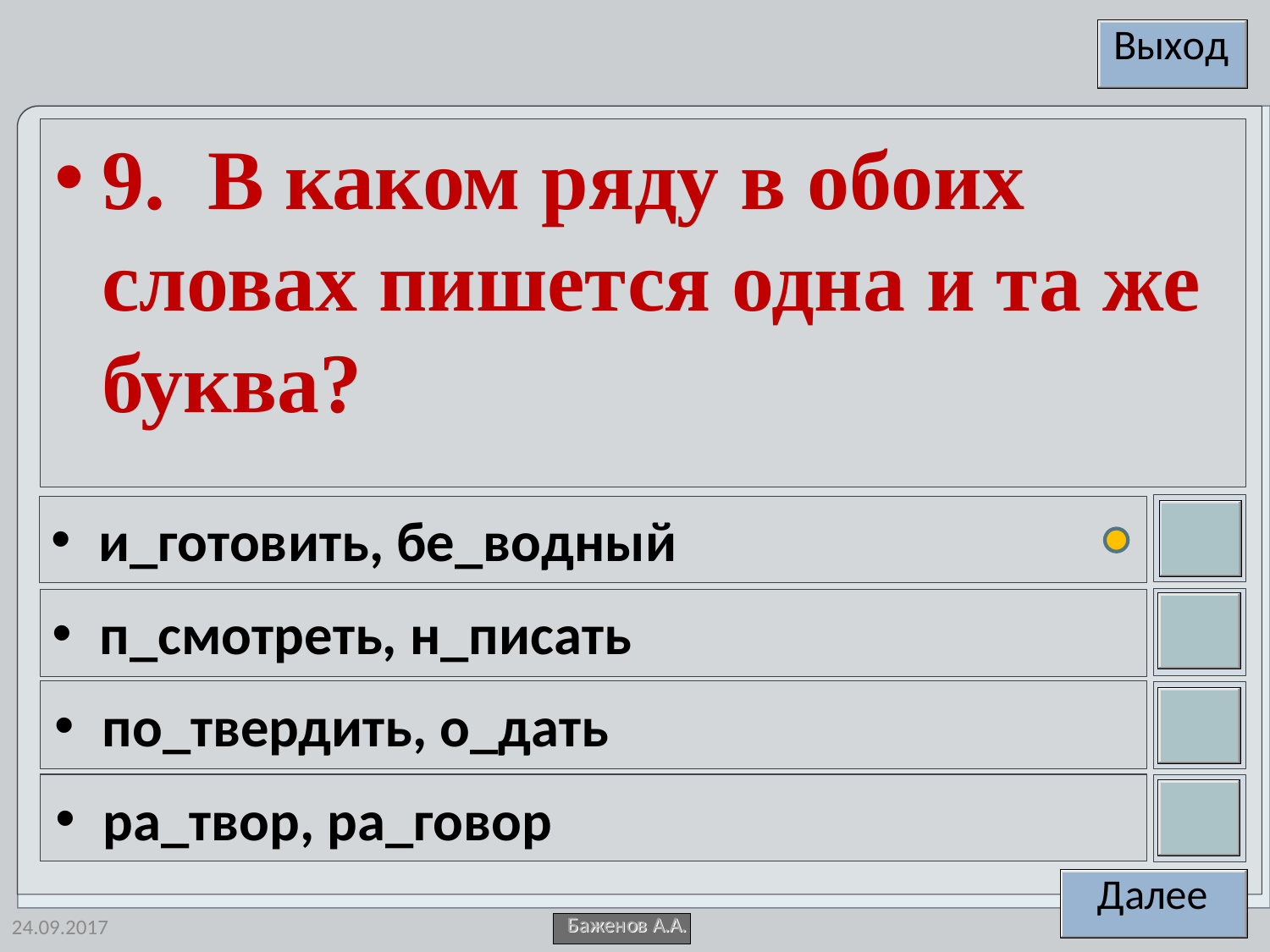

9.  В каком ряду в обоих словах пишется одна и та же буква?

и_готовить, бе_водный

п_смотреть, н_писать

по_твердить, о_дать

ра_твор, ра_говор

24.09.2017